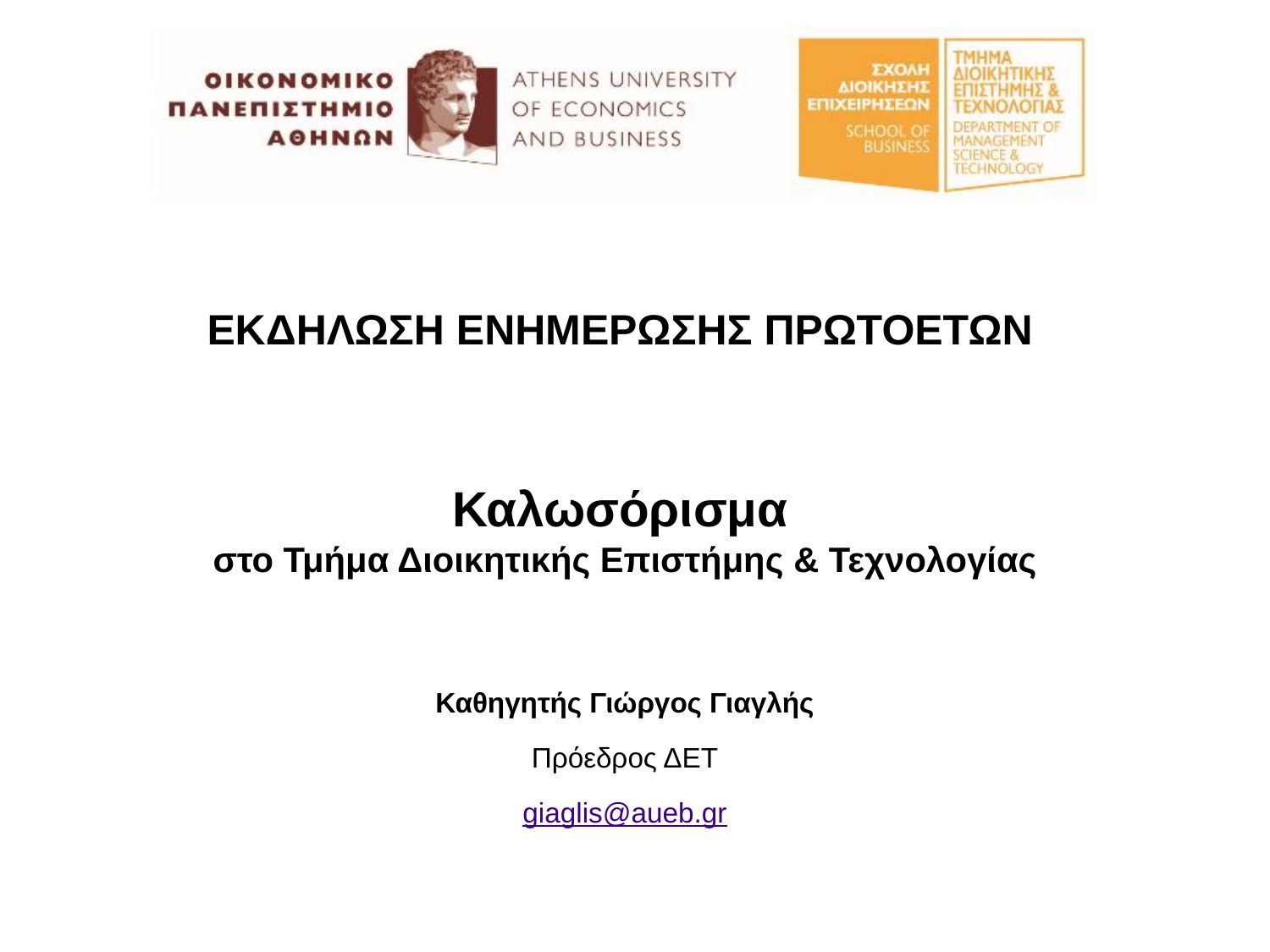

ΕΚΔΗΛΩΣΗ ΕΝΗΜΕΡΩΣΗΣ ΠΡΩΤΟΕΤΩΝ
Καλωσόρισμα
στο Τμήμα Διοικητικής Επιστήμης & Τεχνολογίας

Καθηγητής Γιώργος Γιαγλής
Πρόεδρος ΔΕΤ
giaglis@aueb.gr